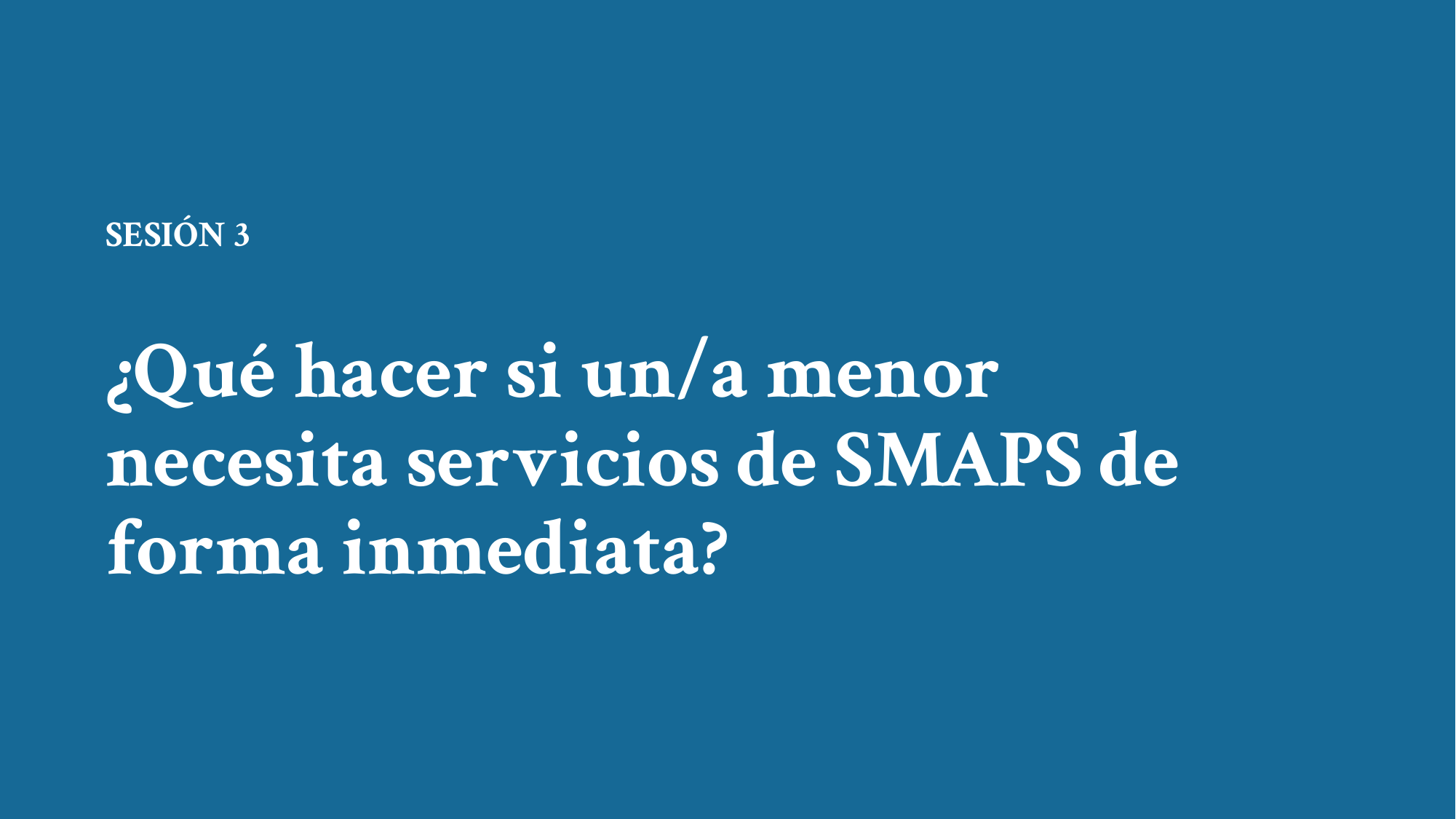

SESIÓN 3
¿Qué hacer si un/a menor necesita servicios de SMAPS de forma inmediata?